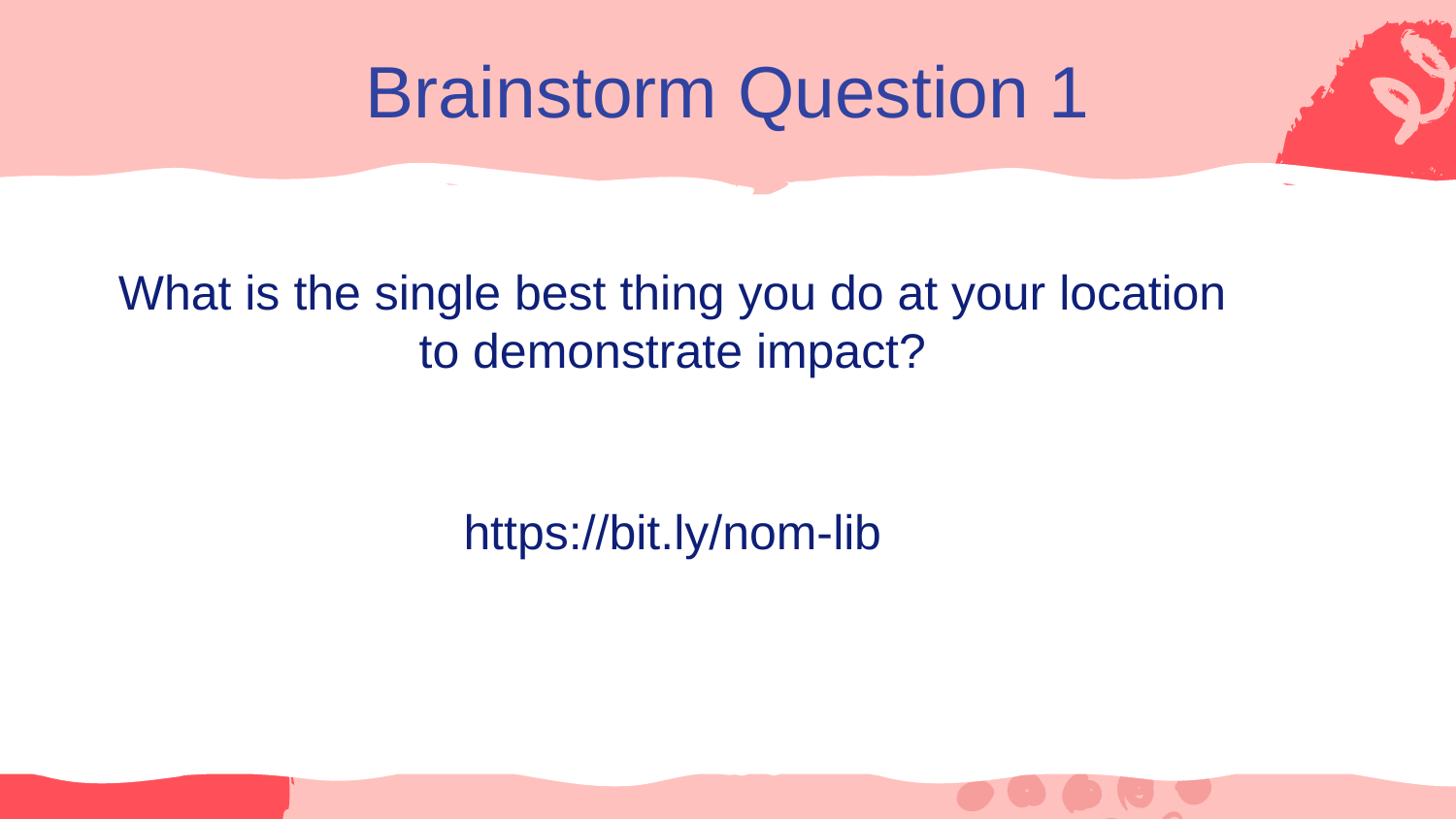

# Brainstorm Question 1

What is the single best thing you do at your location to demonstrate impact?

https://bit.ly/nom-lib